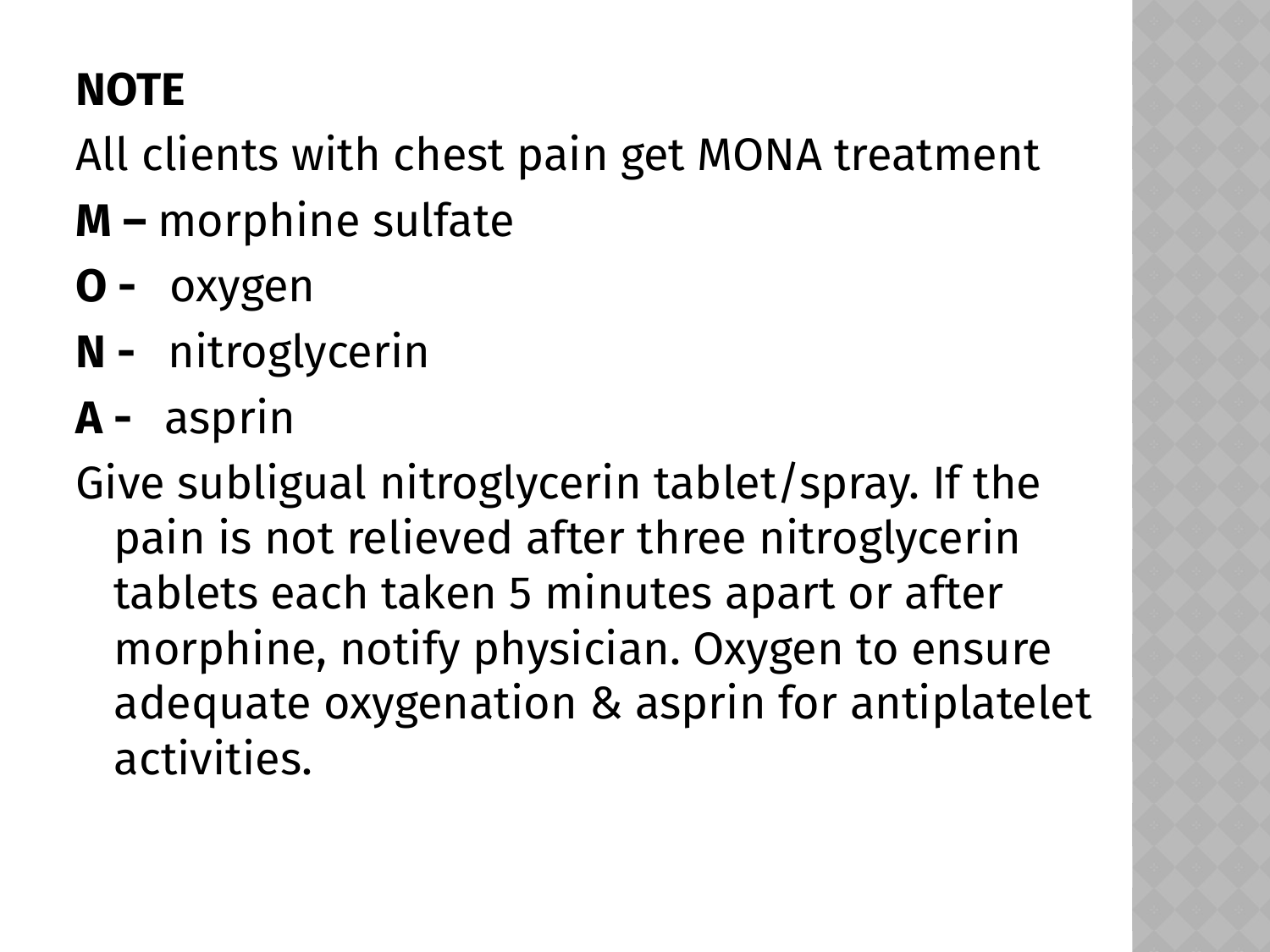

#
NOTE
All clients with chest pain get MONA treatment
M – morphine sulfate
O -   oxygen
N -   nitroglycerin
A -   asprin
Give subligual nitroglycerin tablet/spray. If the pain is not relieved after three nitroglycerin tablets each taken 5 minutes apart or after morphine, notify physician. Oxygen to ensure adequate oxygenation & asprin for antiplatelet activities.